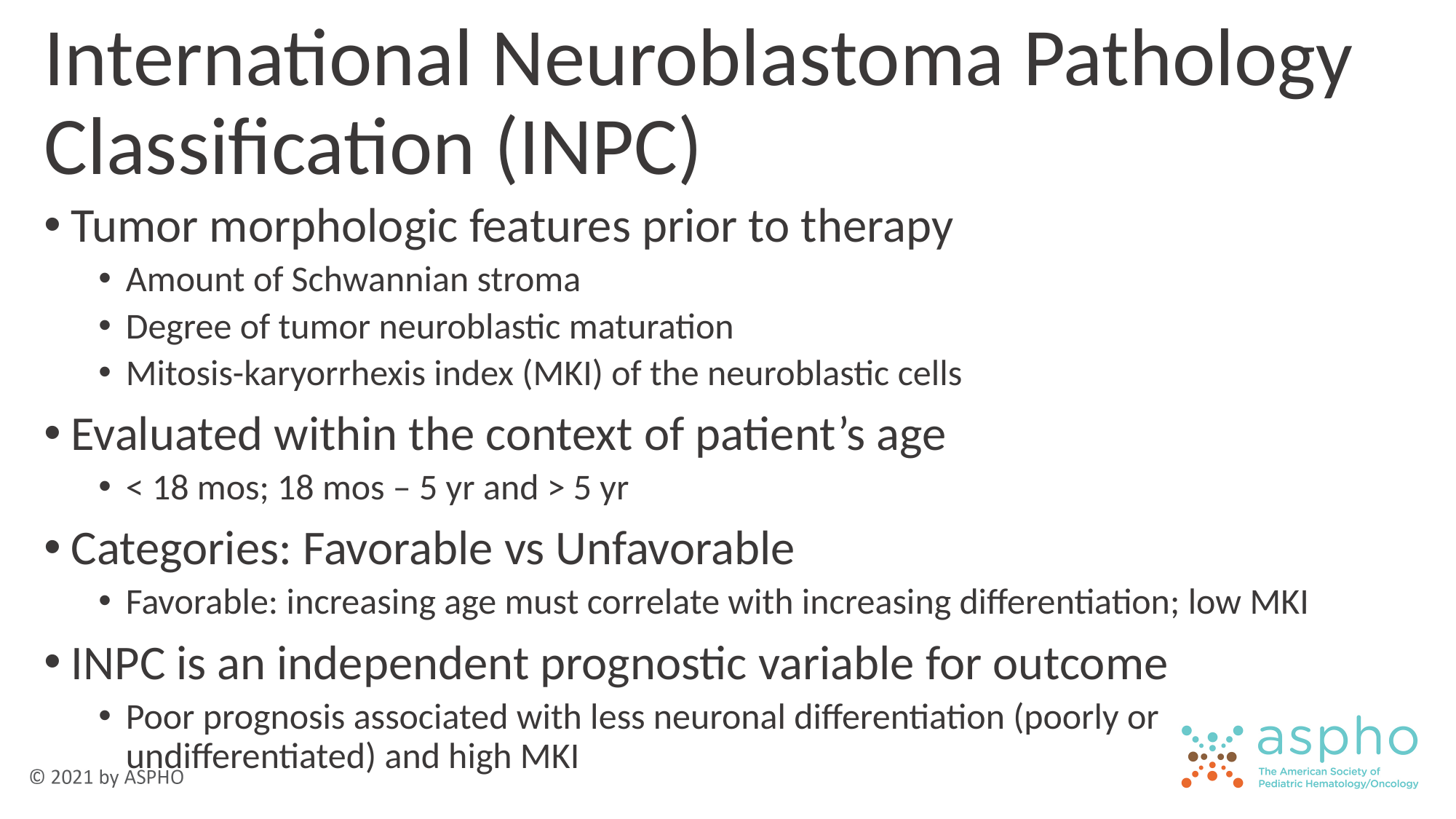

# International Neuroblastoma Pathology Classification (INPC)
Tumor morphologic features prior to therapy
Amount of Schwannian stroma
Degree of tumor neuroblastic maturation
Mitosis-karyorrhexis index (MKI) of the neuroblastic cells
Evaluated within the context of patient’s age
< 18 mos; 18 mos – 5 yr and > 5 yr
Categories: Favorable vs Unfavorable
Favorable: increasing age must correlate with increasing differentiation; low MKI
INPC is an independent prognostic variable for outcome
Poor prognosis associated with less neuronal differentiation (poorly or undifferentiated) and high MKI